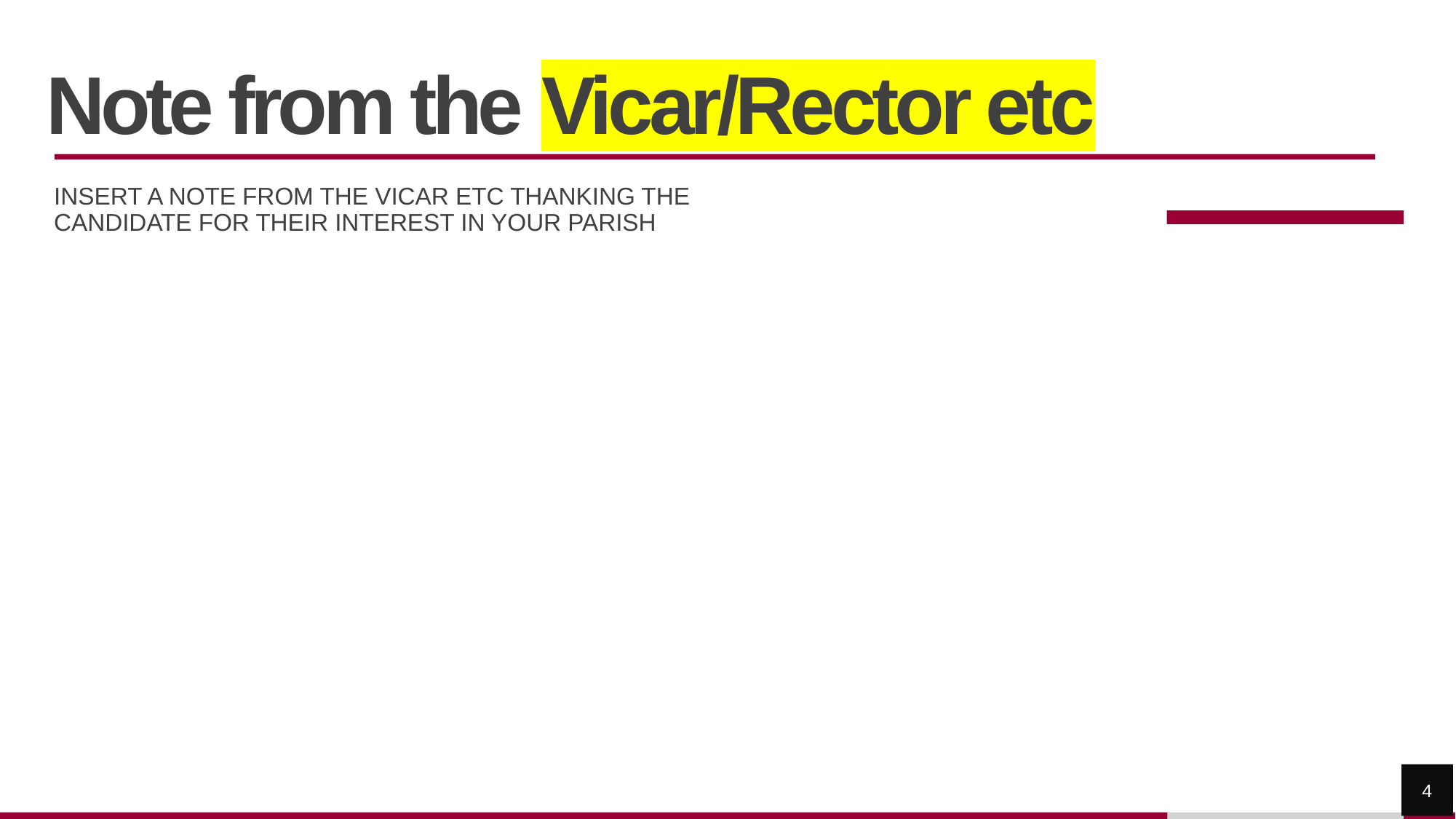

Note from the Vicar/Rector etc

INSERT A NOTE FROM THE VICAR ETC THANKING THE CANDIDATE FOR THEIR INTEREST IN YOUR PARISH

4